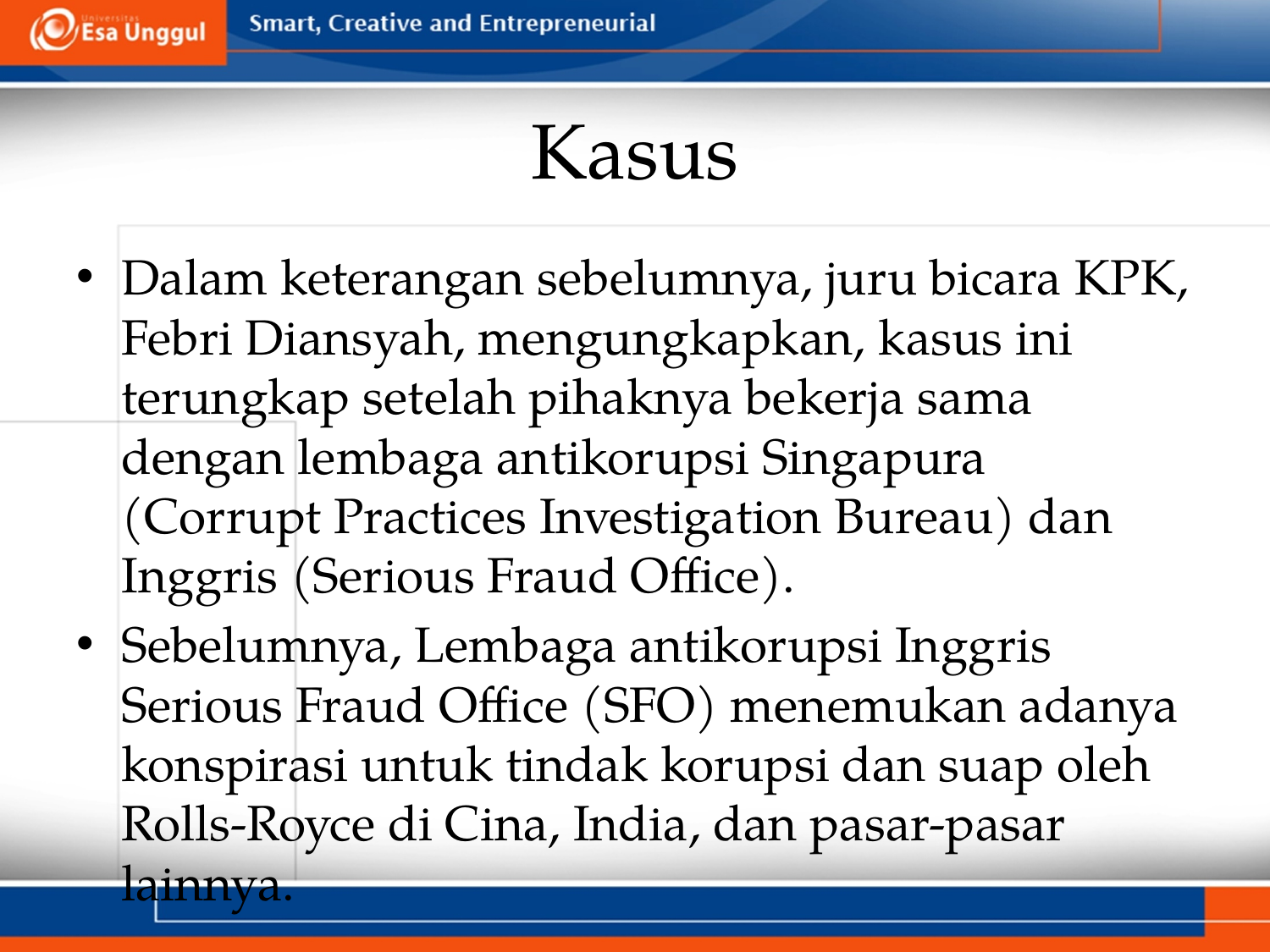

# Kasus
Dalam keterangan sebelumnya, juru bicara KPK, Febri Diansyah, mengungkapkan, kasus ini terungkap setelah pihaknya bekerja sama dengan lembaga antikorupsi Singapura (Corrupt Practices Investigation Bureau) dan Inggris (Serious Fraud Office).
Sebelumnya, Lembaga antikorupsi Inggris Serious Fraud Office (SFO) menemukan adanya konspirasi untuk tindak korupsi dan suap oleh Rolls-Royce di Cina, India, dan pasar-pasar lainnya.